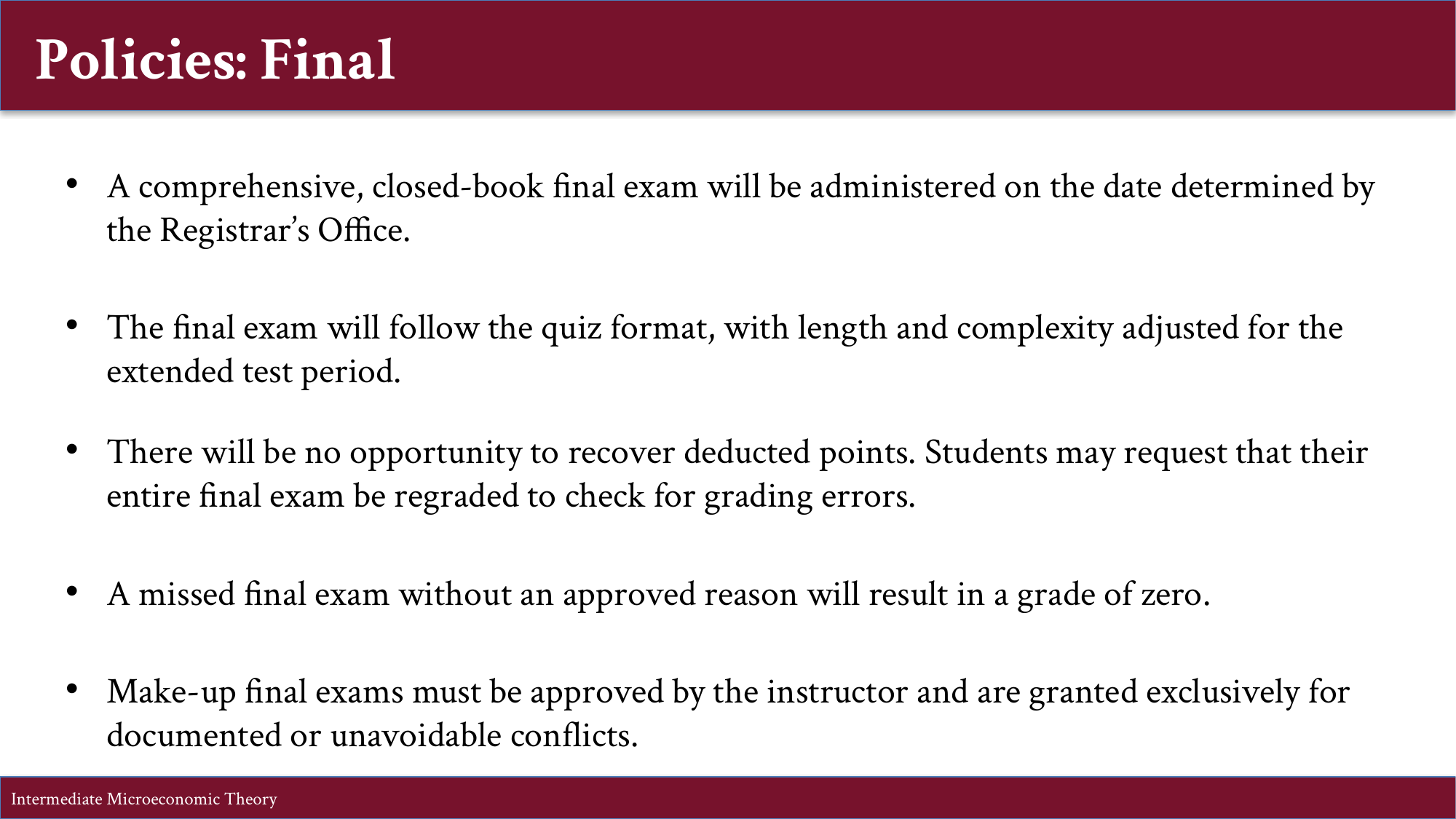

Policies: Final
A comprehensive, closed-book final exam will be administered on the date determined by the Registrar’s Office.

The final exam will follow the quiz format, with length and complexity adjusted for the extended test period.

There will be no opportunity to recover deducted points. Students may request that their entire final exam be regraded to check for grading errors.

A missed final exam without an approved reason will result in a grade of zero.

Make-up final exams must be approved by the instructor and are granted exclusively for documented or unavoidable conflicts.

Intermediate Microeconomic Theory